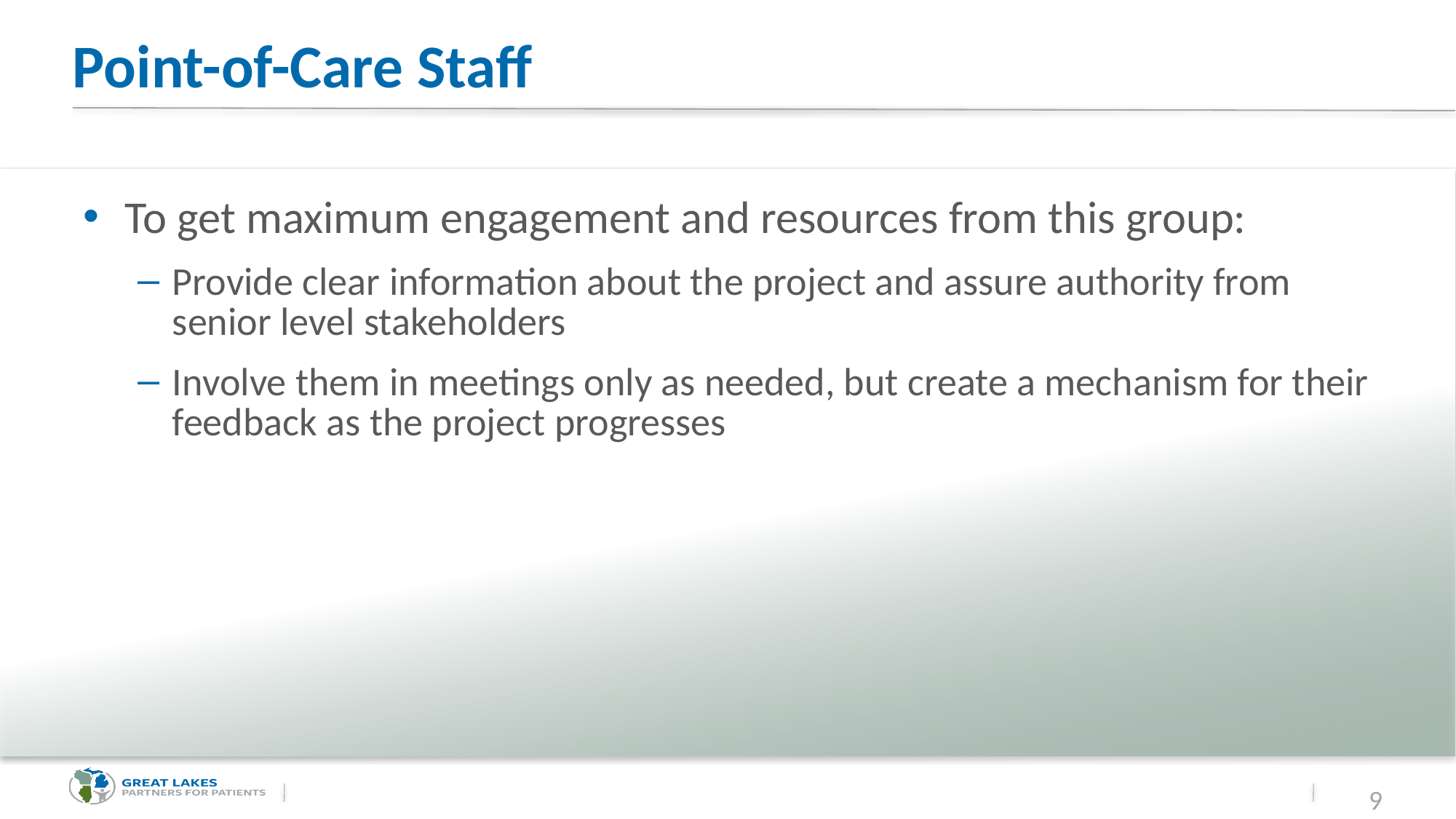

# Point-of-Care Staff
To get maximum engagement and resources from this group:
Provide clear information about the project and assure authority from senior level stakeholders
Involve them in meetings only as needed, but create a mechanism for their feedback as the project progresses

9